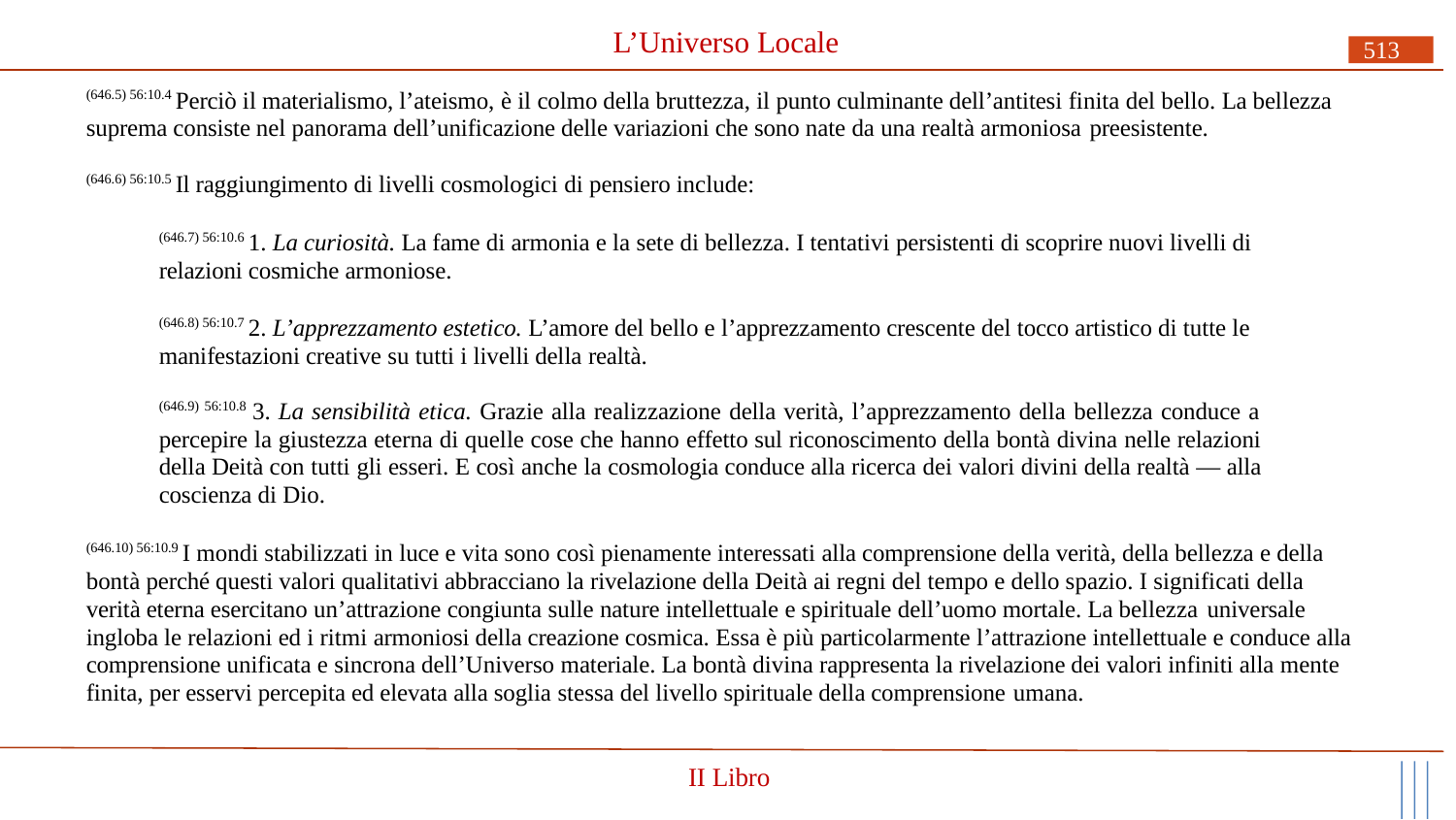

# L’Universo Locale
513

(646.5) 56:10.4 Perciò il materialismo, l’ateismo, è il colmo della bruttezza, il punto culminante dell’antitesi finita del bello. La bellezza  suprema consiste nel panorama dell’unificazione delle variazioni che sono nate da una realtà armoniosa preesistente.

(646.6) 56:10.5 Il raggiungimento di livelli cosmologici di pensiero include:

(646.7) 56:10.6 1. La curiosità. La fame di armonia e la sete di bellezza. I tentativi persistenti di scoprire nuovi livelli di  relazioni cosmiche armoniose.

(646.8) 56:10.7 2. L’apprezzamento estetico. L’amore del bello e l’apprezzamento crescente del tocco artistico di tutte le  manifestazioni creative su tutti i livelli della realtà.

(646.9) 56:10.8 3. La sensibilità etica. Grazie alla realizzazione della verità, l’apprezzamento della bellezza conduce a  percepire la giustezza eterna di quelle cose che hanno effetto sul riconoscimento della bontà divina nelle relazioni  della Deità con tutti gli esseri. E così anche la cosmologia conduce alla ricerca dei valori divini della realtà — alla  coscienza di Dio.

(646.10) 56:10.9 I mondi stabilizzati in luce e vita sono così pienamente interessati alla comprensione della verità, della bellezza e della  bontà perché questi valori qualitativi abbracciano la rivelazione della Deità ai regni del tempo e dello spazio. I significati della  verità eterna esercitano un’attrazione congiunta sulle nature intellettuale e spirituale dell’uomo mortale. La bellezza universale
ingloba le relazioni ed i ritmi armoniosi della creazione cosmica. Essa è più particolarmente l’attrazione intellettuale e conduce alla  comprensione unificata e sincrona dell’Universo materiale. La bontà divina rappresenta la rivelazione dei valori infiniti alla mente  finita, per esservi percepita ed elevata alla soglia stessa del livello spirituale della comprensione umana.

II Libro